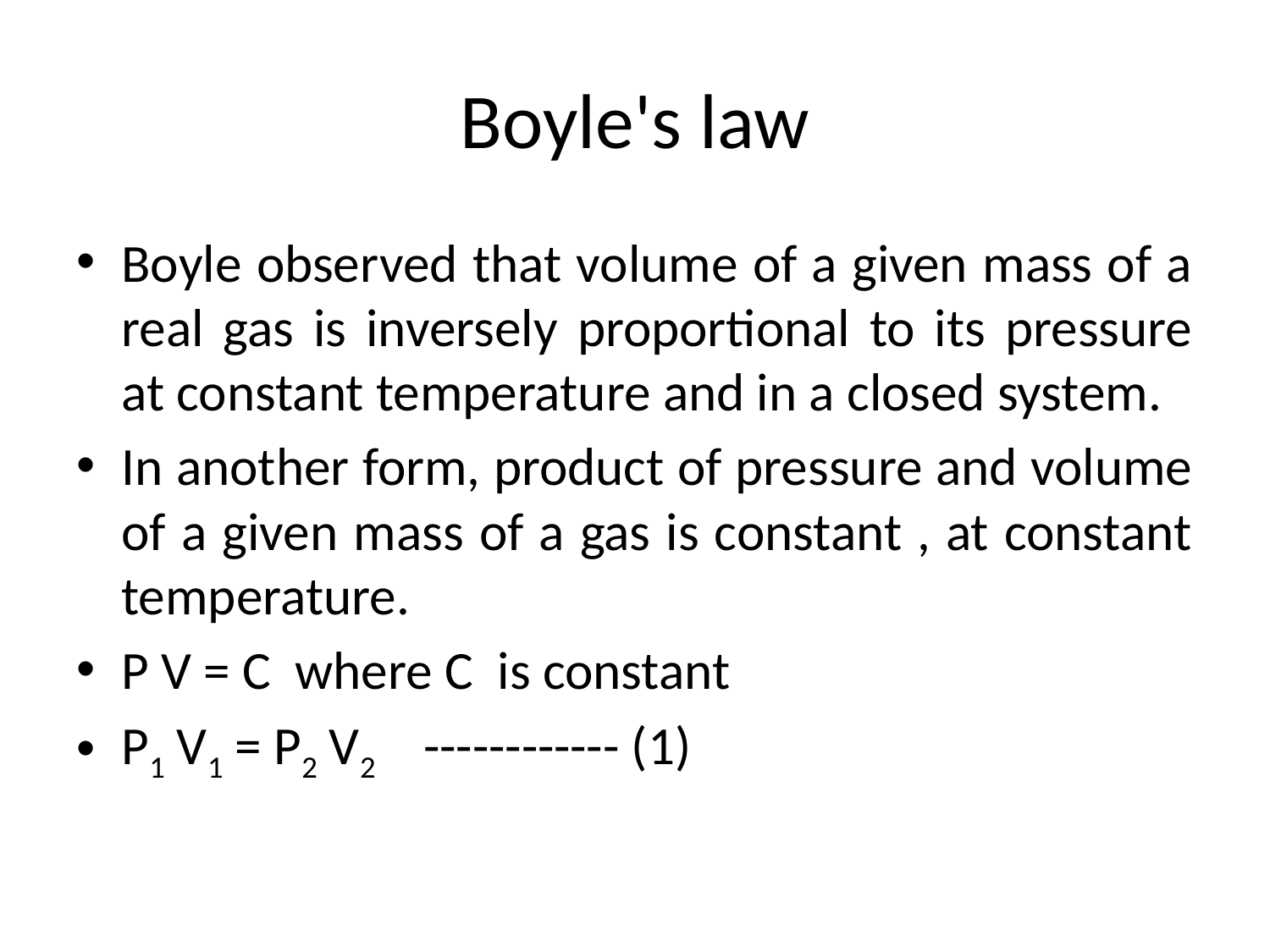

# Boyle's law
Boyle observed that volume of a given mass of a real gas is inversely proportional to its pressure at constant temperature and in a closed system.
In another form, product of pressure and volume of a given mass of a gas is constant , at constant temperature.
P V = C  where C  is constant
P1 V1 = P2 V2    ------------ (1)